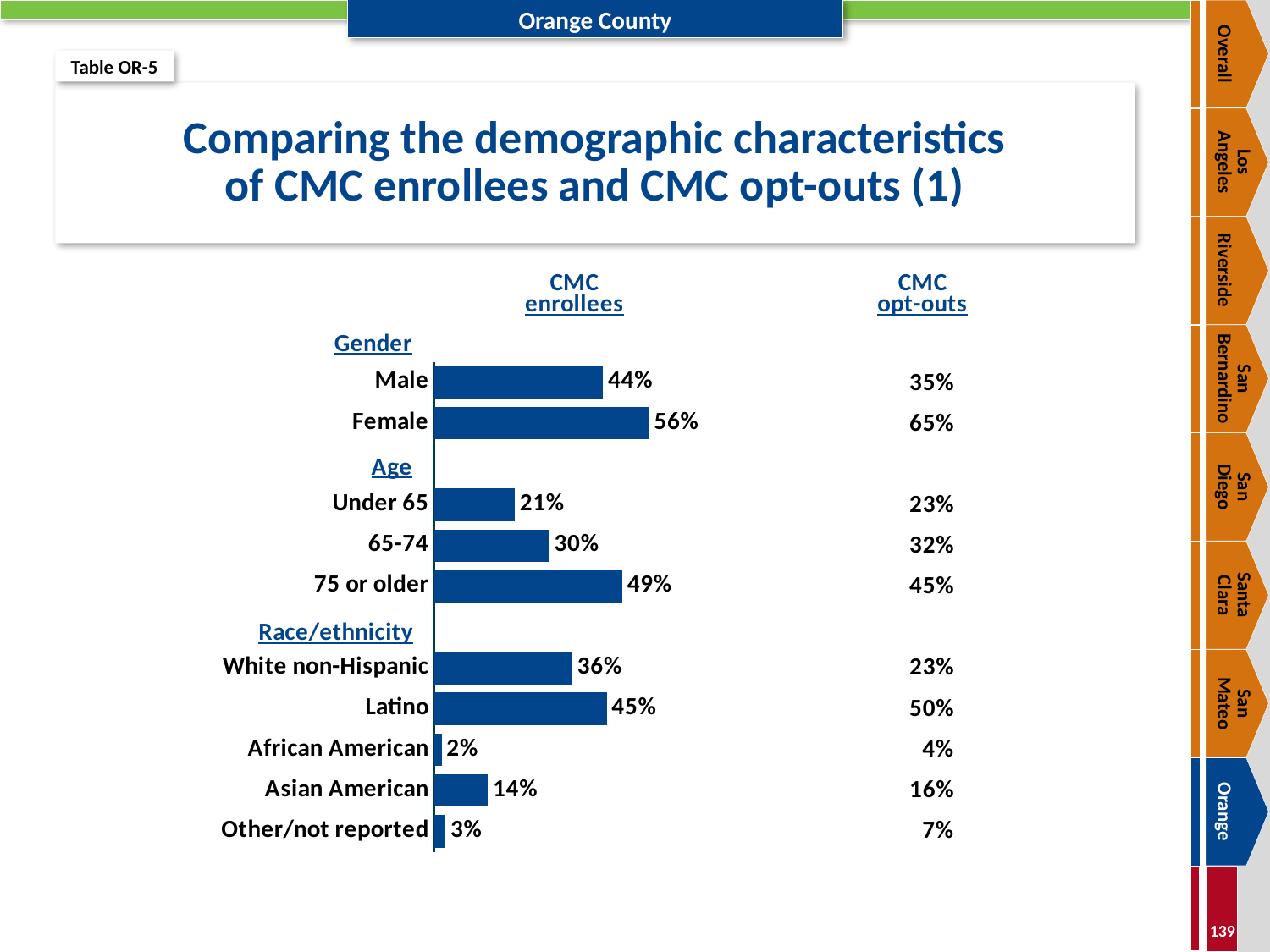

Overall
Table OR-5
# Comparing the demographic characteristics of CMC enrollees and CMC opt-outs (1)
Los
Angeles
Riverside

### Chart

| Category | Column1 |
|---|---|
| Other/not reported | 0.03 |
| Asian American | 0.14 |
| African American | 0.02 |
| Latino | 0.45 |
| White non-Hispanic | 0.36 |
|  | None |
| 75 or older | 0.49 |
| 65-74 | 0.3 |
| Under 65 | 0.21 |
|  | None |
| Female | 0.56 |
| Male | 0.44 |
San Bernardino
San
Diego
Santa
Clara
San
Mateo
Orange